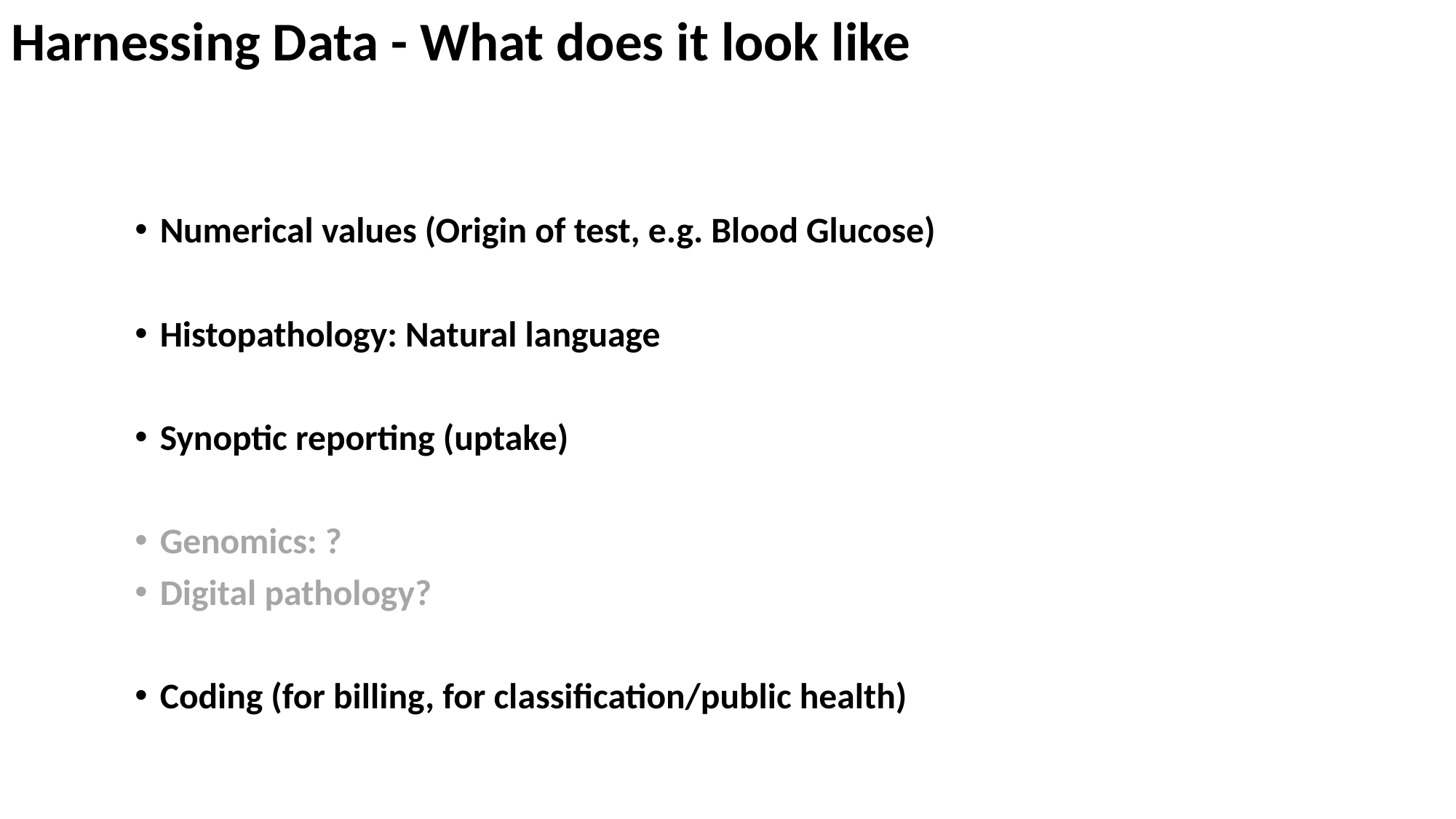

# Harnessing Data - What does it look like
Numerical values (Origin of test, e.g. Blood Glucose)

Histopathology: Natural language

Synoptic reporting (uptake)

Genomics: ?
Digital pathology?

Coding (for billing, for classification/public health)